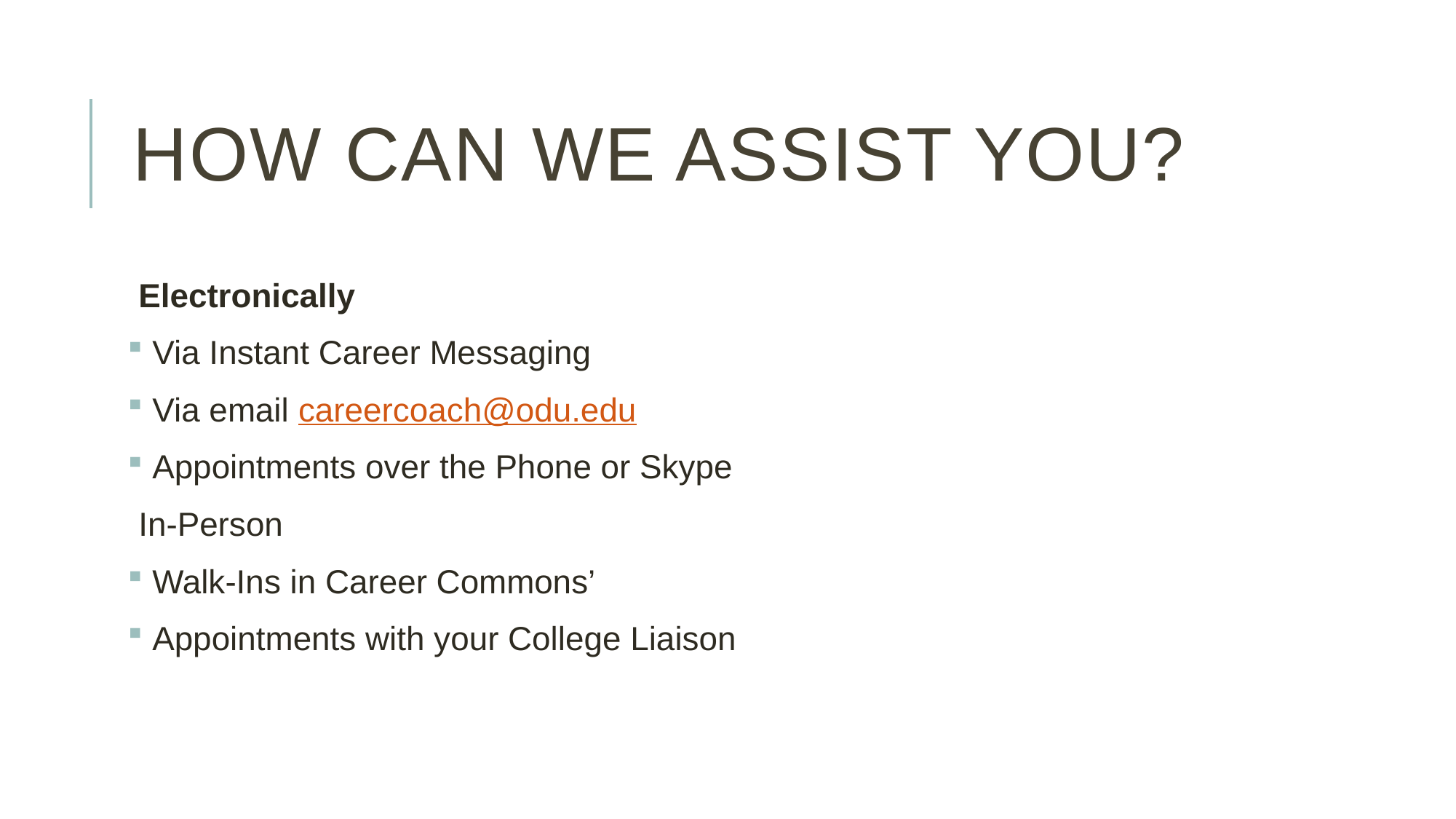

# How can we assist you?
Electronically
 Via Instant Career Messaging
 Via email careercoach@odu.edu
 Appointments over the Phone or Skype
In-Person
 Walk-Ins in Career Commons’
 Appointments with your College Liaison